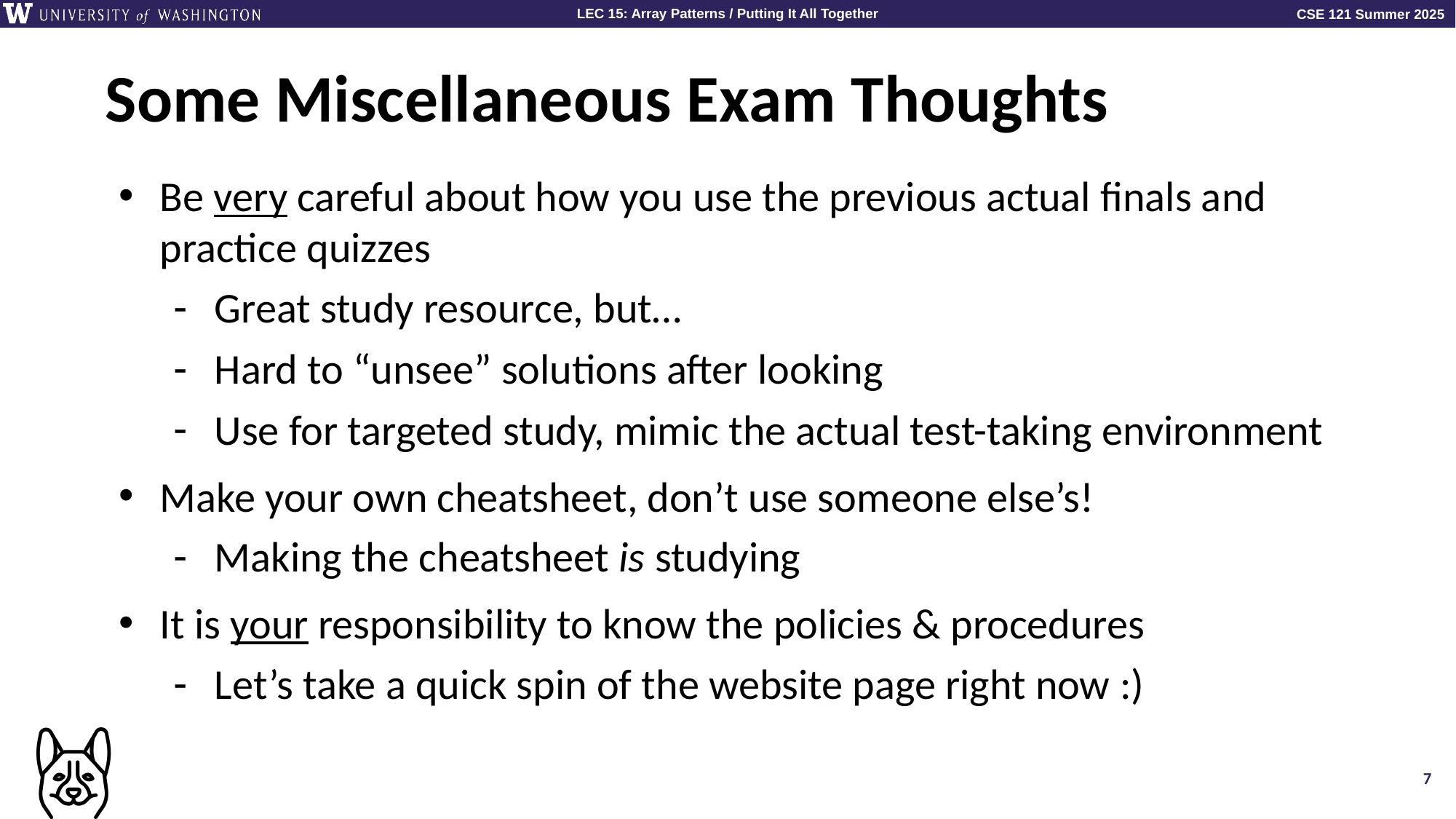

# Some Miscellaneous Exam Thoughts
Be very careful about how you use the previous actual finals and practice quizzes
Great study resource, but…
Hard to “unsee” solutions after looking
Use for targeted study, mimic the actual test-taking environment
Make your own cheatsheet, don’t use someone else’s!
Making the cheatsheet is studying
It is your responsibility to know the policies & procedures
Let’s take a quick spin of the website page right now :)
7